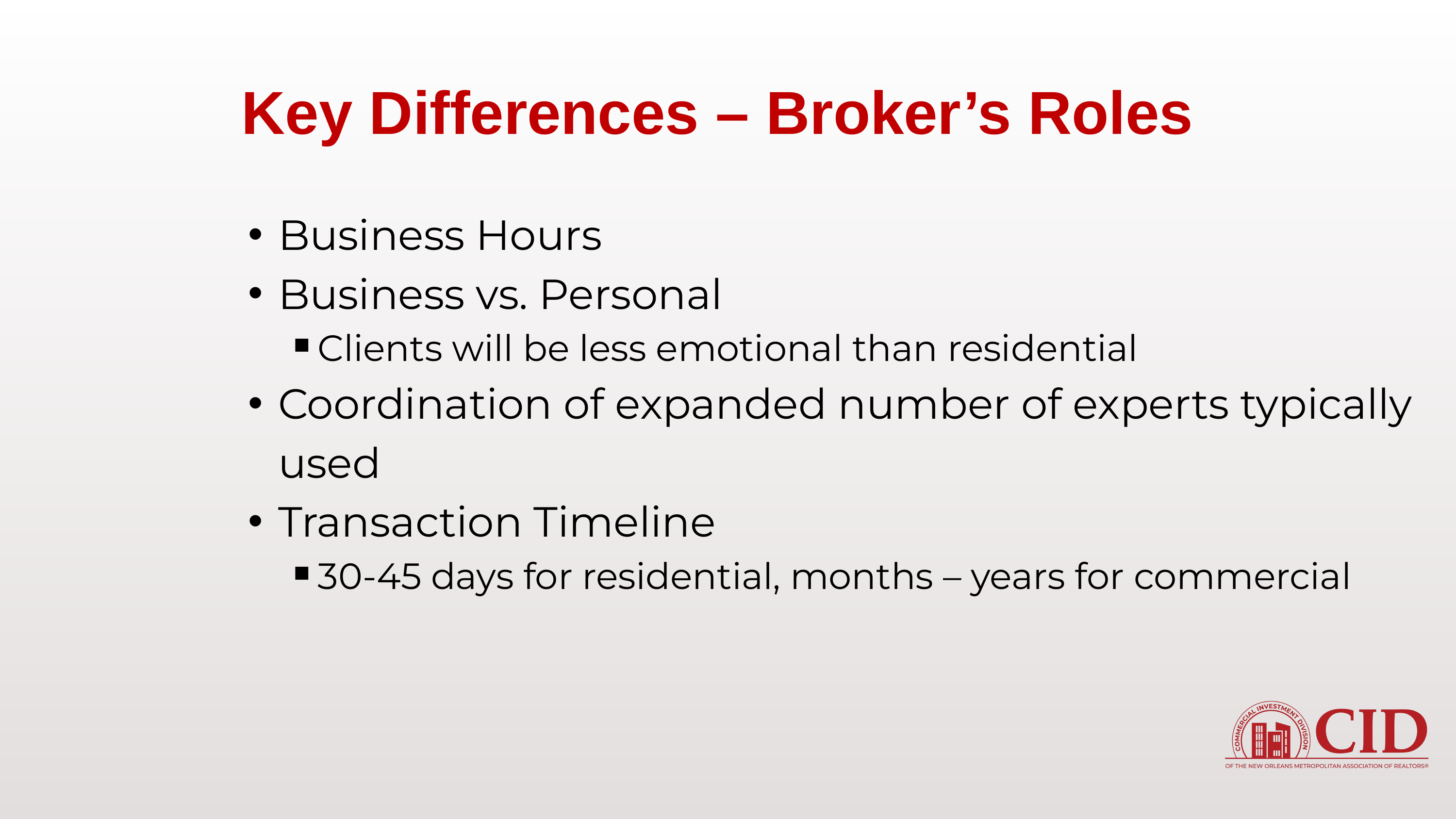

Key Differences – Broker’s Roles

Business Hours
Business vs. Personal
Clients will be less emotional than residential
Coordination of expanded number of experts typically used
Transaction Timeline
30-45 days for residential, months – years for commercial